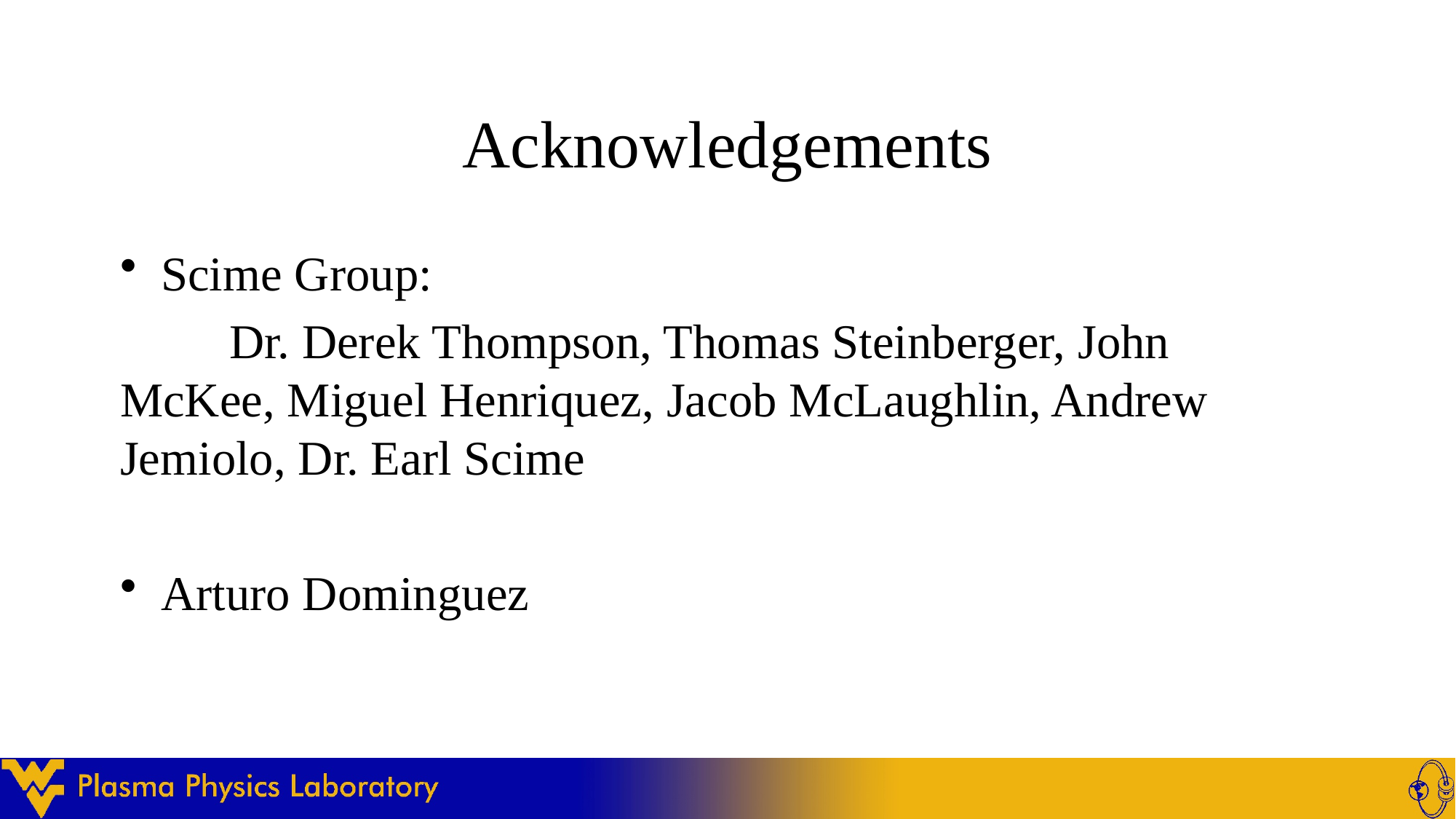

# Acknowledgements
Scime Group:
	Dr. Derek Thompson, Thomas Steinberger, John 	McKee, Miguel Henriquez, Jacob McLaughlin, Andrew 	Jemiolo, Dr. Earl Scime

Arturo Dominguez